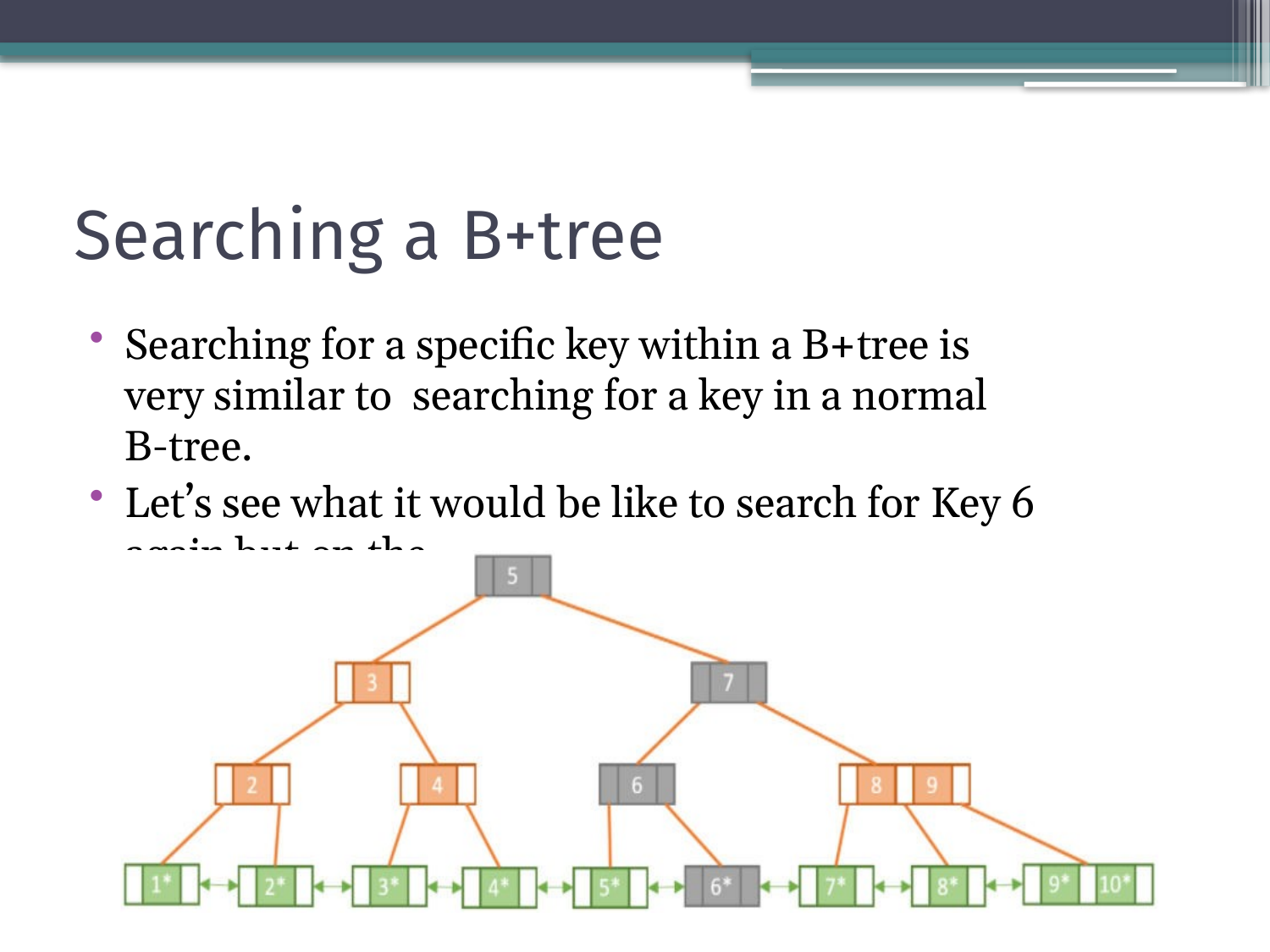

Searching a B+tree
Searching for a specific key within a B+tree is very similar to  searching for a key in a normal B-tree.
Let’s see what it would be like to search for Key 6 again but on the
B+tree: